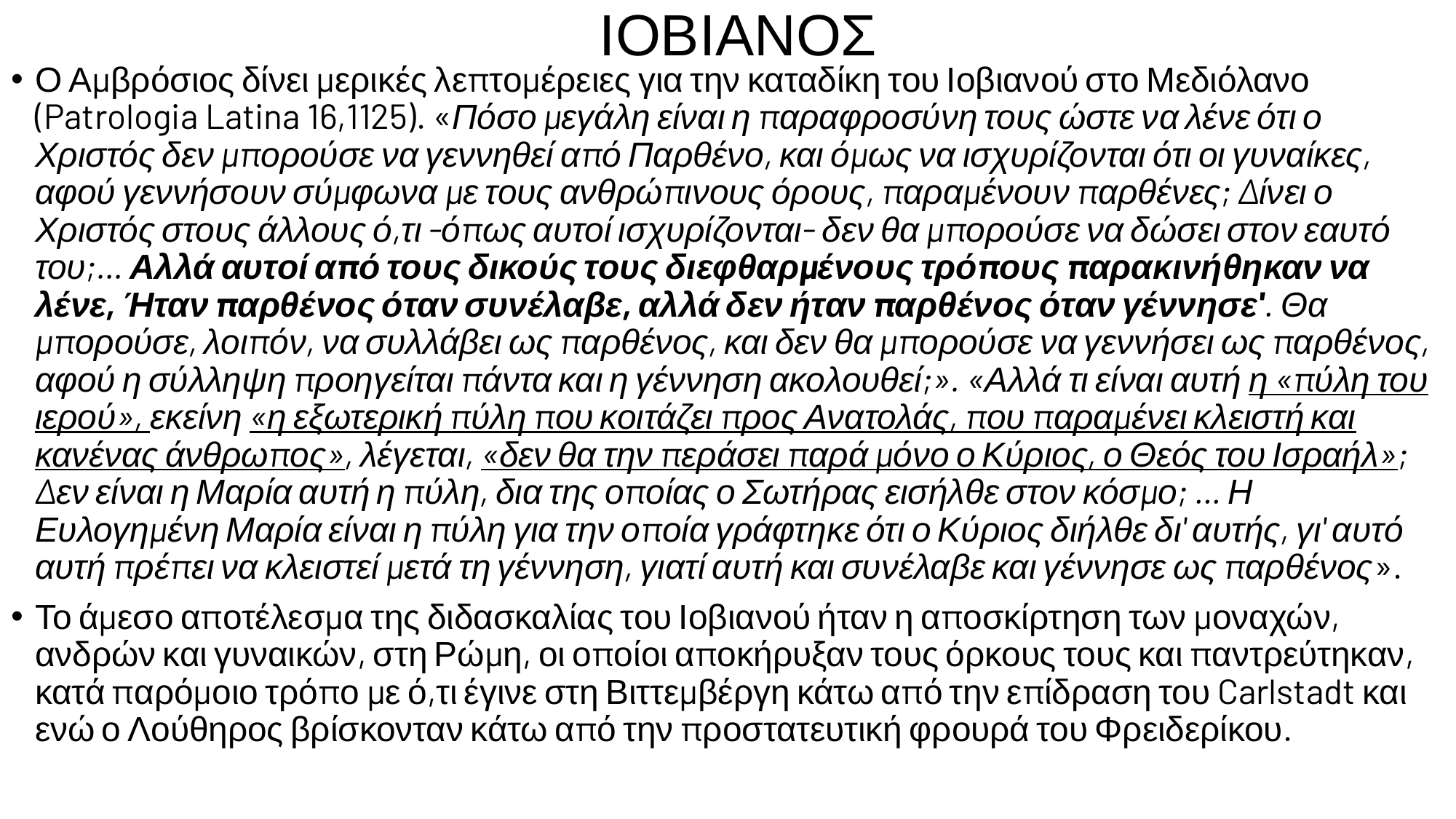

# ΙΟΒΙΑΝΟΣ
Ο Αμβρόσιος δίνει μερικές λεπτομέρειες για την καταδίκη του Ιοβιανού στο Μεδιόλανο (Patrologia Latina 16,1125). «Πόσο μεγάλη είναι η παραφροσύνη τους ώστε να λένε ότι ο Χριστός δεν μπορούσε να γεννηθεί από Παρθένο, και όμως να ισχυρίζονται ότι οι γυναίκες, αφού γεννήσουν σύμφωνα με τους ανθρώπινους όρους, παραμένουν παρθένες; Δίνει ο Χριστός στους άλλους ό,τι -όπως αυτοί ισχυρίζονται- δεν θα μπορούσε να δώσει στον εαυτό του;… Αλλά αυτοί από τους δικούς τους διεφθαρμένους τρόπους παρακινήθηκαν να λένε, Ήταν παρθένος όταν συνέλαβε, αλλά δεν ήταν παρθένος όταν γέννησε'. Θα μπορούσε, λοιπόν, να συλλάβει ως παρθένος, και δεν θα μπορούσε να γεννήσει ως παρθένος, αφού η σύλληψη προηγείται πάντα και η γέννηση ακολουθεί;». «Αλλά τι είναι αυτή η «πύλη του ιερού», εκείνη «η εξωτερική πύλη που κοιτάζει προς Ανατολάς, που παραμένει κλειστή και κανένας άνθρωπος», λέγεται, «δεν θα την περάσει παρά μόνο ο Κύριος, ο Θεός του Ισραήλ»; Δεν είναι η Μαρία αυτή η πύλη, δια της οποίας ο Σωτήρας εισήλθε στον κόσμο; … Η Ευλογημένη Μαρία είναι η πύλη για την οποία γράφτηκε ότι ο Κύριος διήλθε δι' αυτής, γι' αυτό αυτή πρέπει να κλειστεί μετά τη γέννηση, γιατί αυτή και συνέλαβε και γέννησε ως παρθένος».
Το άμεσο αποτέλεσμα της διδασκαλίας του Ιοβιανού ήταν η αποσκίρτηση των μοναχών, ανδρών και γυναικών, στη Ρώμη, οι οποίοι αποκήρυξαν τους όρκους τους και παντρεύτηκαν, κατά παρόμοιο τρόπο με ό,τι έγινε στη Βιττεμβέργη κάτω από την επίδραση του Carlstadt και ενώ ο Λούθηρος βρίσκονταν κάτω από την προστατευτική φρουρά του Φρειδερίκου.